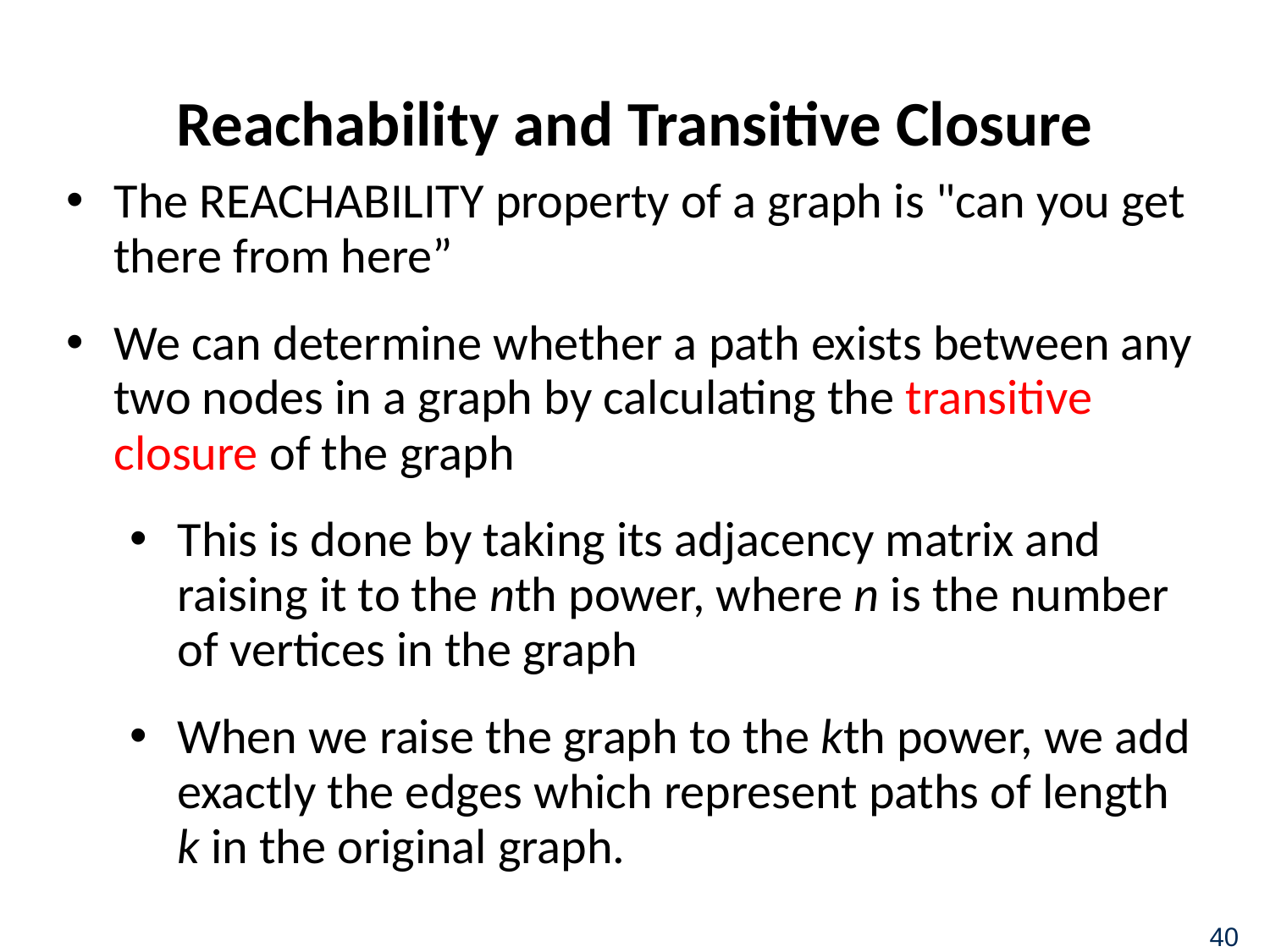

# Reachability and Transitive Closure
The REACHABILITY property of a graph is "can you get there from here”
We can determine whether a path exists between any two nodes in a graph by calculating the transitive closure of the graph
This is done by taking its adjacency matrix and raising it to the nth power, where n is the number of vertices in the graph
When we raise the graph to the kth power, we add exactly the edges which represent paths of length k in the original graph.
40